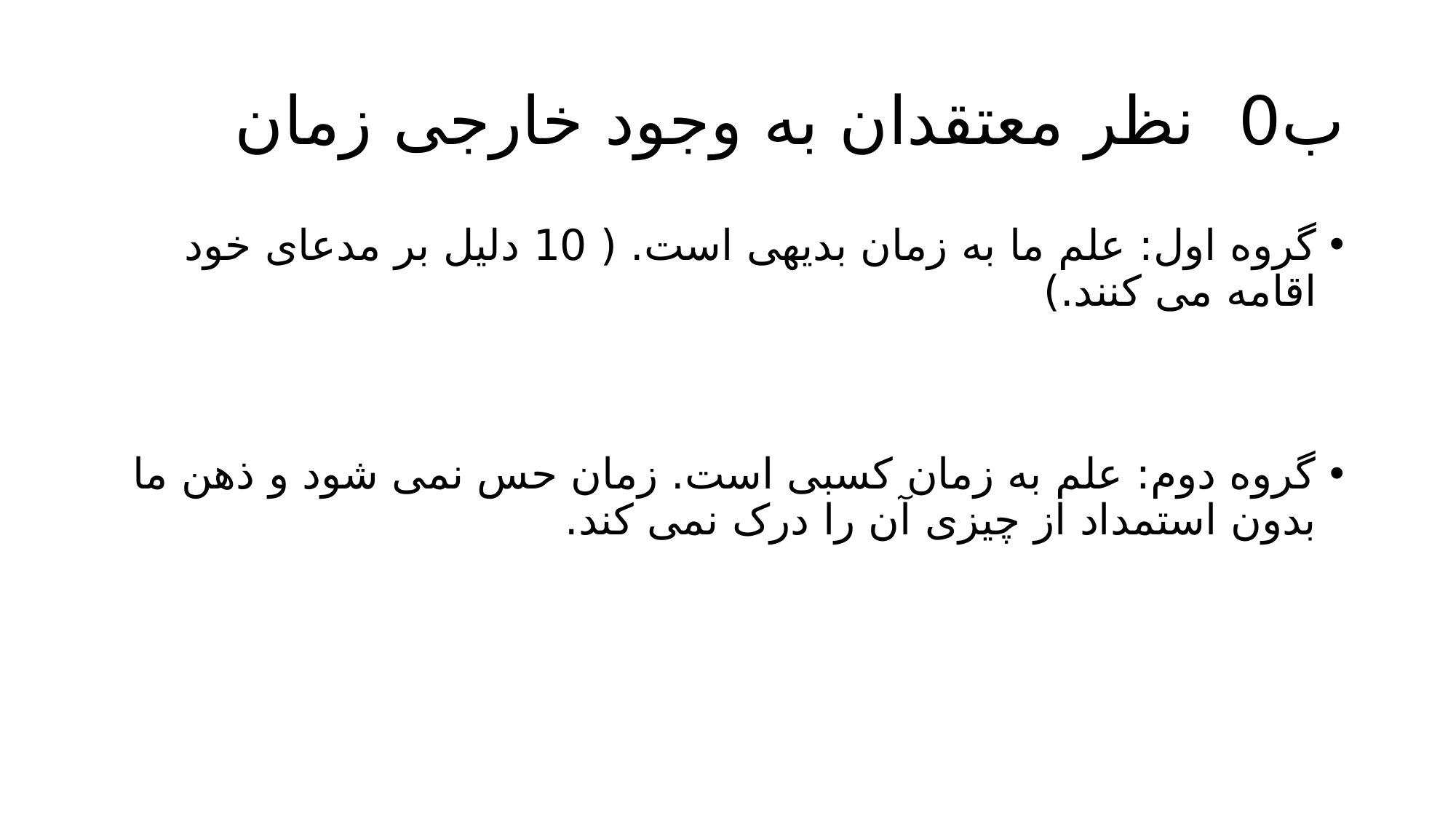

# ب0  نظر معتقدان به وجود خارجی زمان
گروه اول: علم ما به زمان بدیهی است. ( 10 دلیل بر مدعای خود اقامه می کنند.)

گروه دوم: علم به زمان کسبی است. زمان حس نمی شود و ذهن ما بدون استمداد از چیزی آن را درک نمی کند.